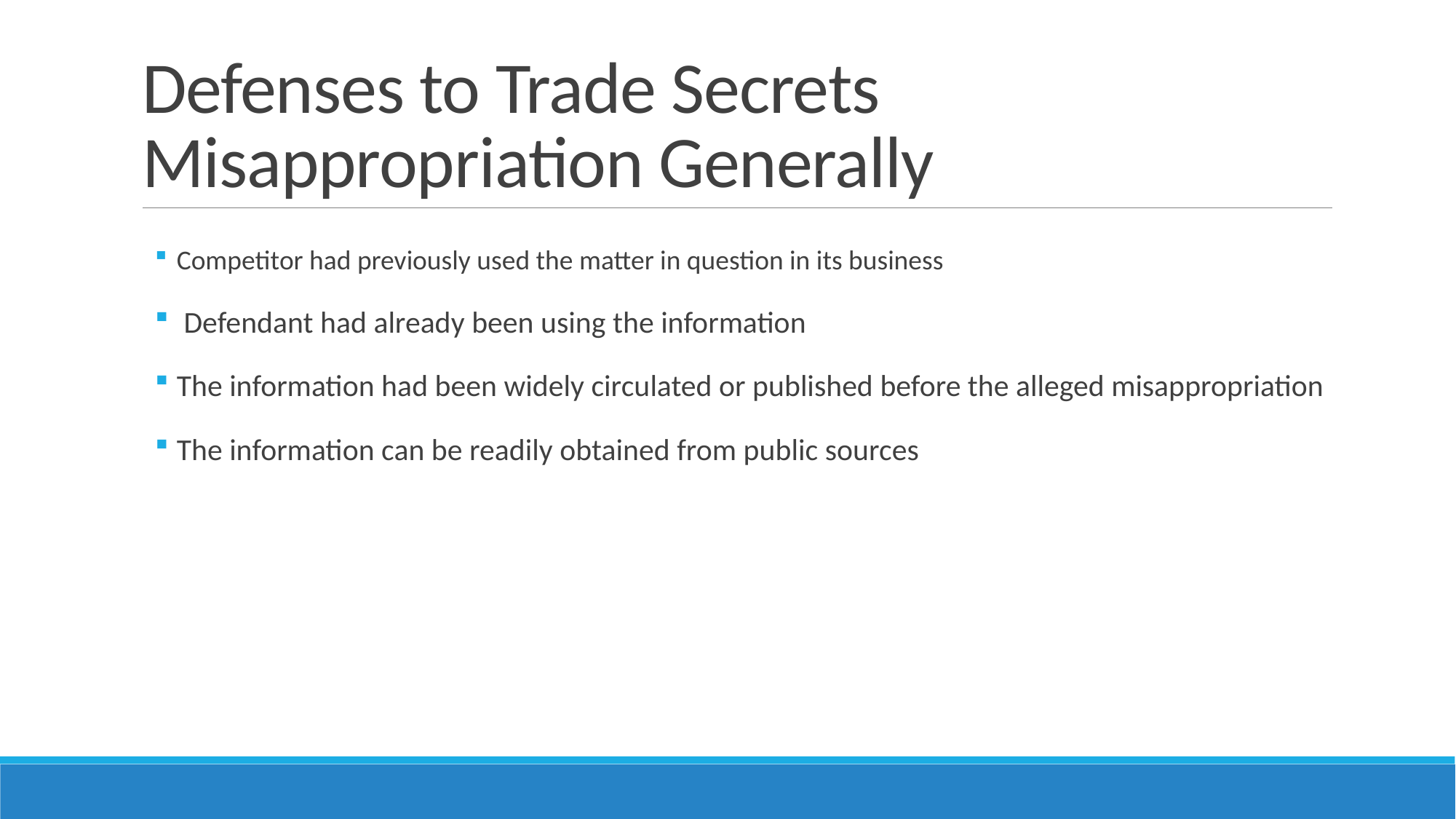

# Defenses to Trade Secrets Misappropriation Generally
Competitor had previously used the matter in question in its business
 Defendant had already been using the information
The information had been widely circulated or published before the alleged misappropriation
The information can be readily obtained from public sources